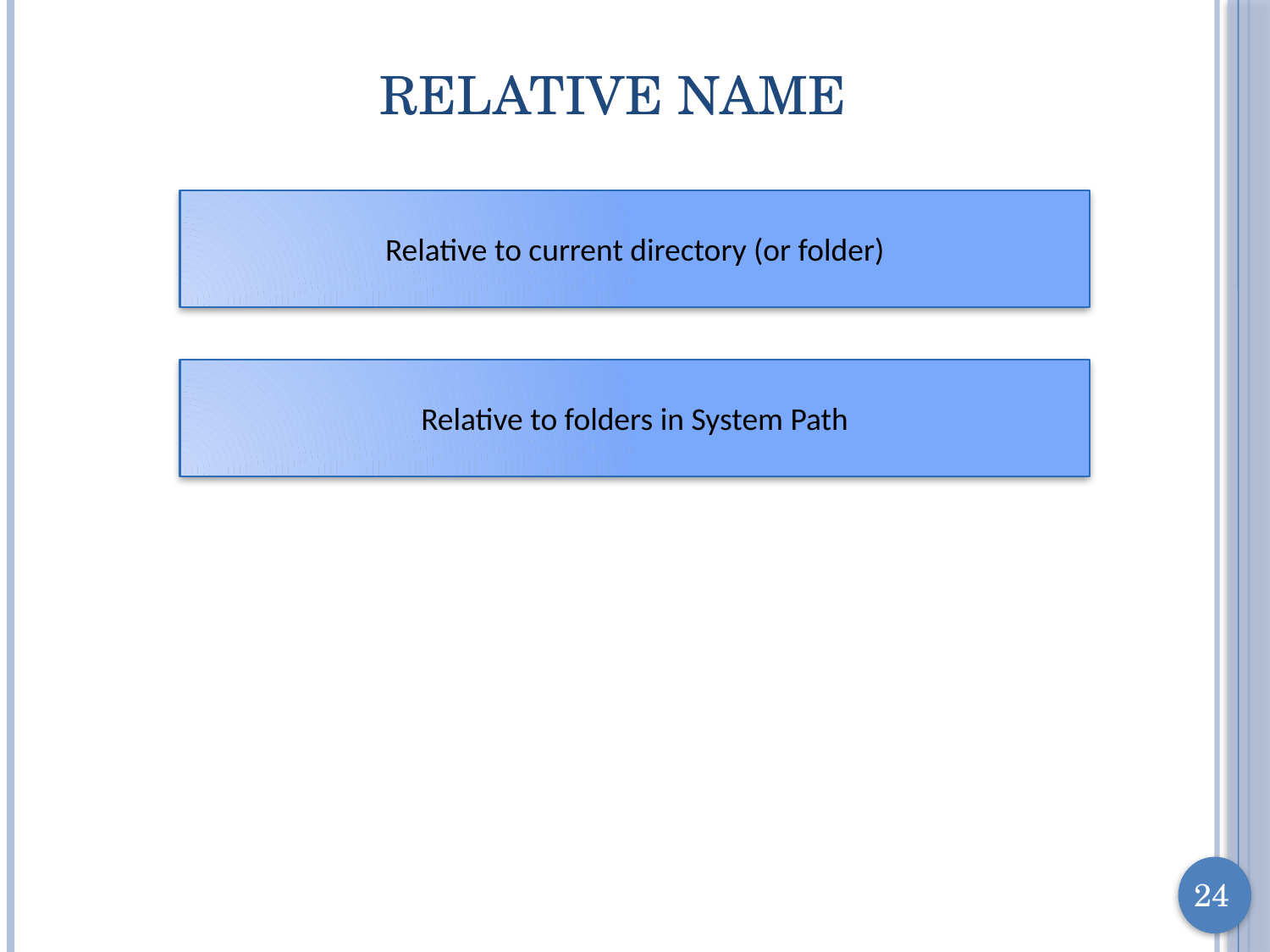

# Relative Name
Relative to current directory (or folder)
Relative to folders in System Path